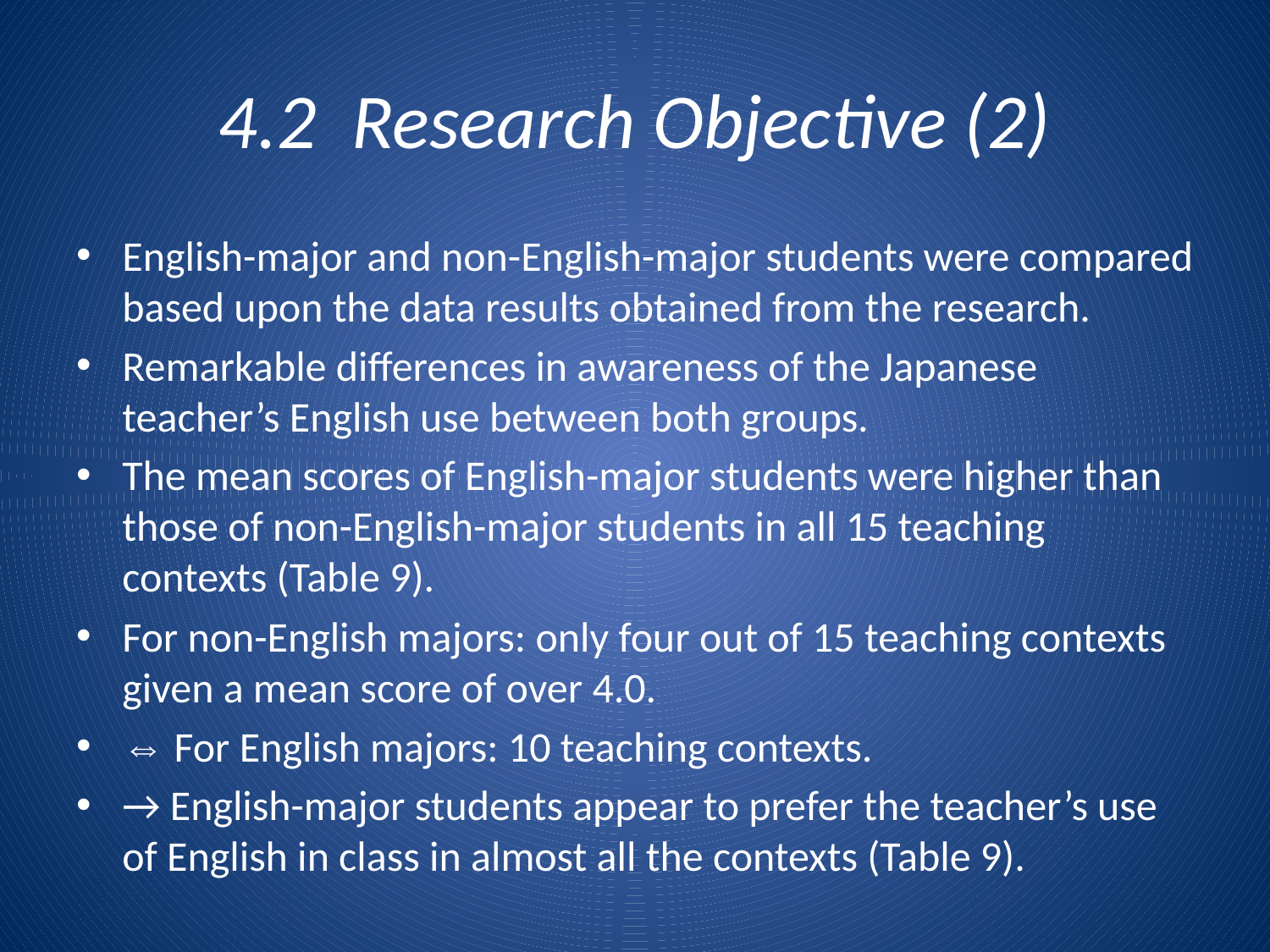

# 4.2  Research Objective (2)
English-major and non-English-major students were compared based upon the data results obtained from the research.
Remarkable differences in awareness of the Japanese teacher’s English use between both groups.
The mean scores of English-major students were higher than those of non-English-major students in all 15 teaching contexts (Table 9).
For non-English majors: only four out of 15 teaching contexts given a mean score of over 4.0.
⇔ For English majors: 10 teaching contexts.
→ English-major students appear to prefer the teacher’s use of English in class in almost all the contexts (Table 9).